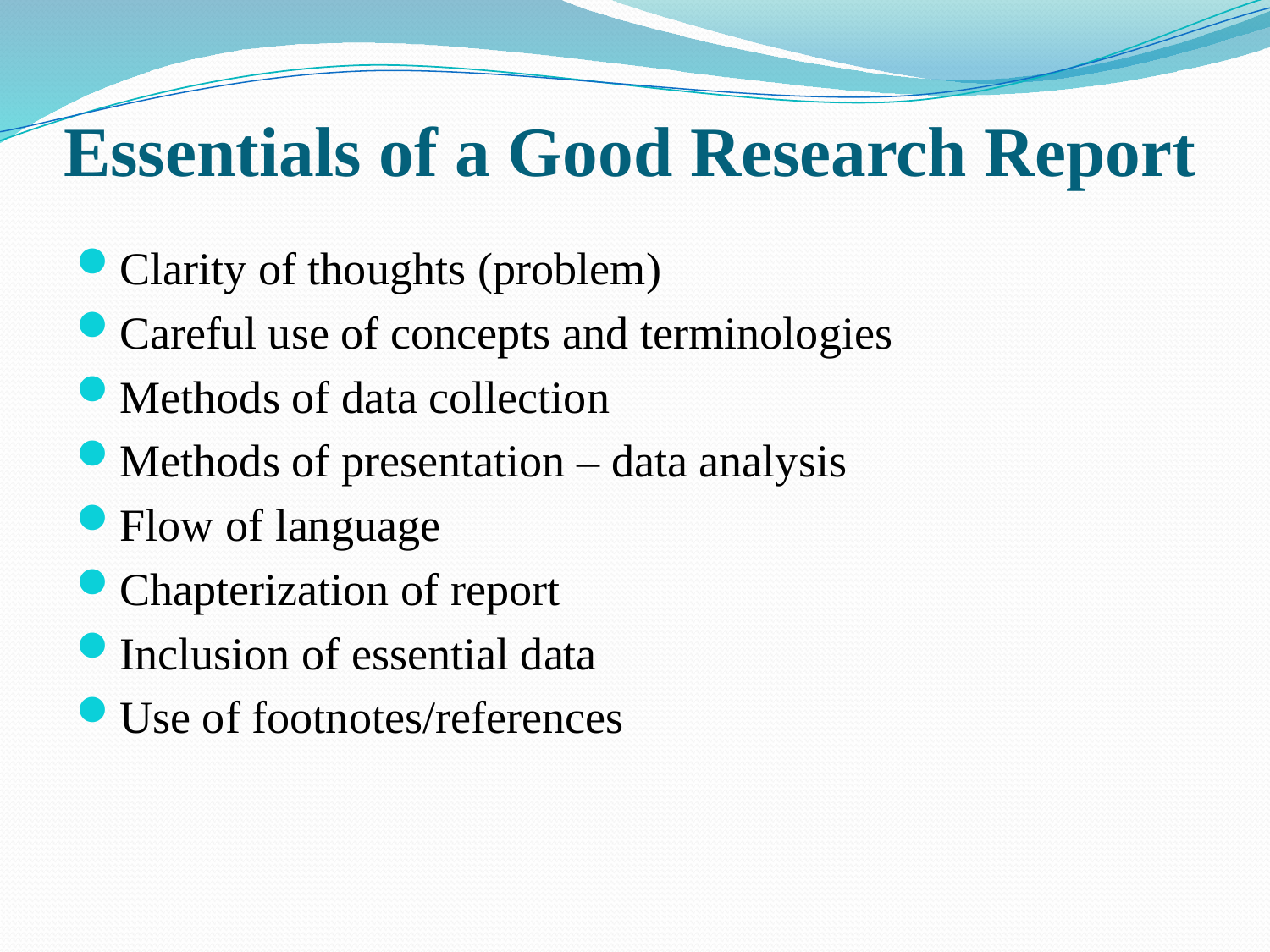

# Essentials of a Good Research Report
Clarity of thoughts (problem)
Careful use of concepts and terminologies
Methods of data collection
Methods of presentation – data analysis
Flow of language
Chapterization of report
Inclusion of essential data
Use of footnotes/references